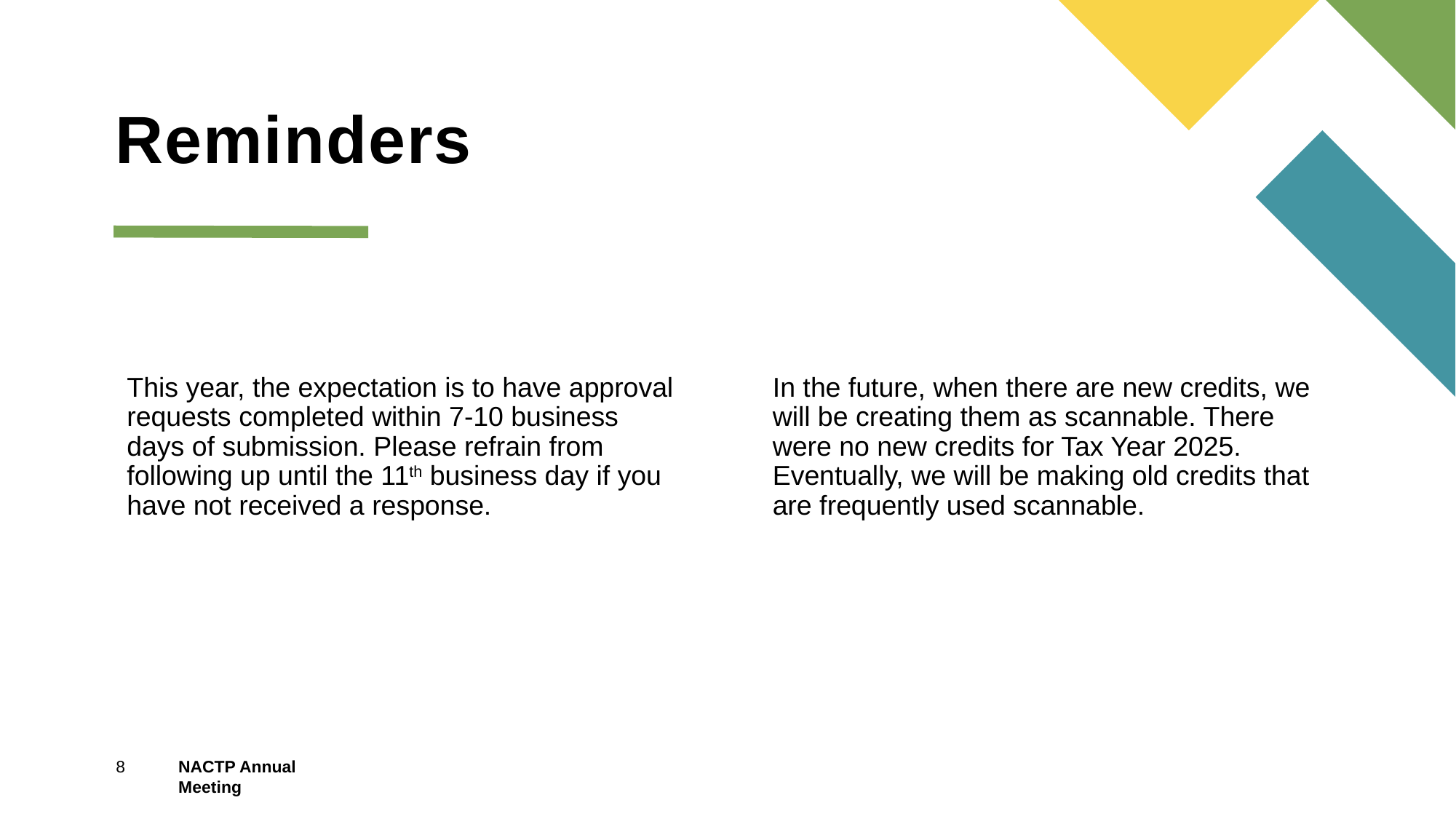

# Reminders
This year, the expectation is to have approval requests completed within 7-10 business days of submission. Please refrain from following up until the 11th business day if you have not received a response.

In the future, when there are new credits, we will be creating them as scannable. There were no new credits for Tax Year 2025. Eventually, we will be making old credits that are frequently used scannable.

8
NACTP Annual Meeting